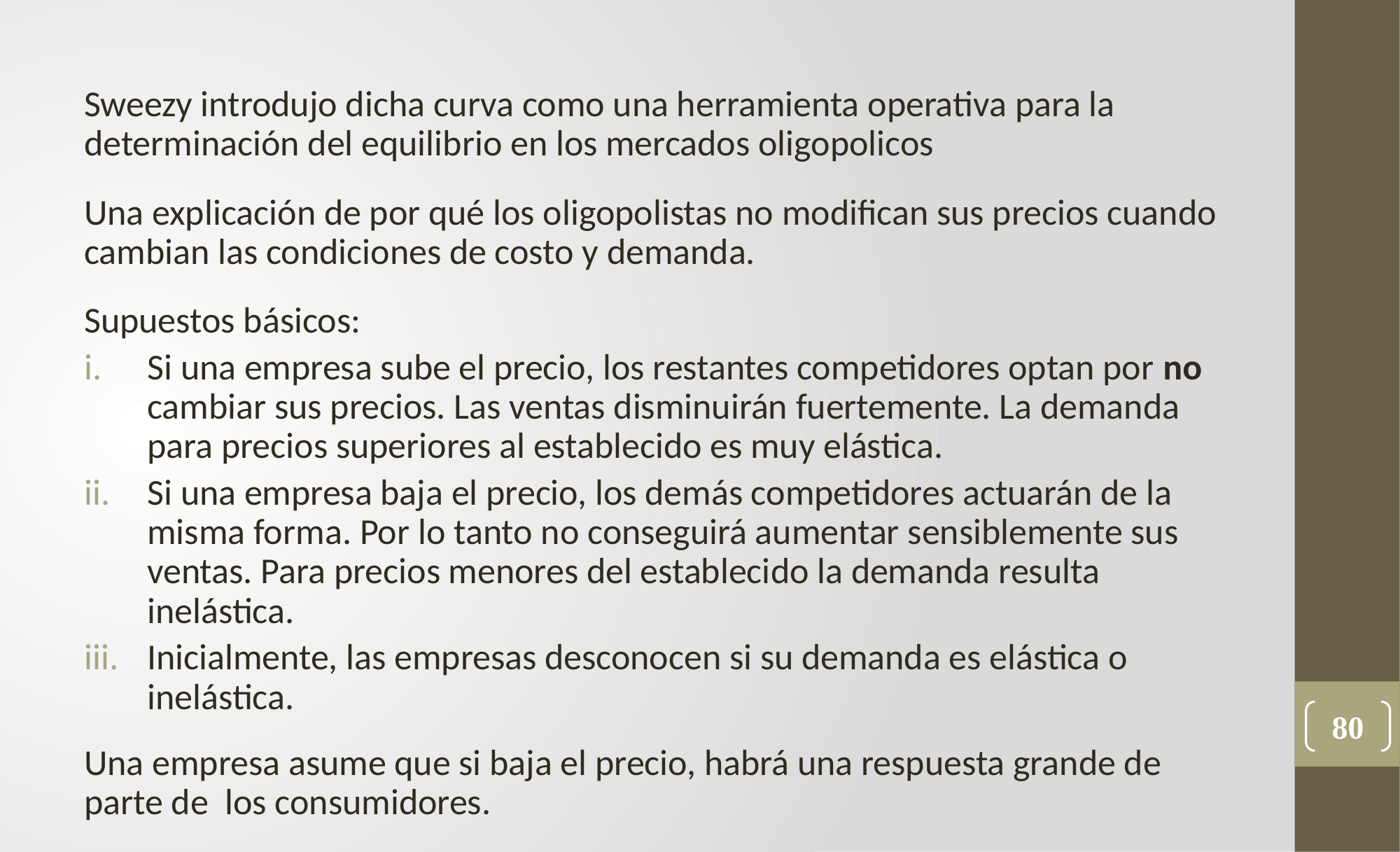

Sweezy introdujo dicha curva como una herramienta operativa para la determinación del equilibrio en los mercados oligopolicos

Una explicación de por qué los oligopolistas no modifican sus precios cuando cambian las condiciones de costo y demanda.

Supuestos básicos:
Si una empresa sube el precio, los restantes competidores optan por no cambiar sus precios. Las ventas disminuirán fuertemente. La demanda para precios superiores al establecido es muy elástica.
Si una empresa baja el precio, los demás competidores actuarán de la misma forma. Por lo tanto no conseguirá aumentar sensiblemente sus ventas. Para precios menores del establecido la demanda resulta inelástica.
Inicialmente, las empresas desconocen si su demanda es elástica o inelástica.

Una empresa asume que si baja el precio, habrá una respuesta grande de parte de  los consumidores.
80